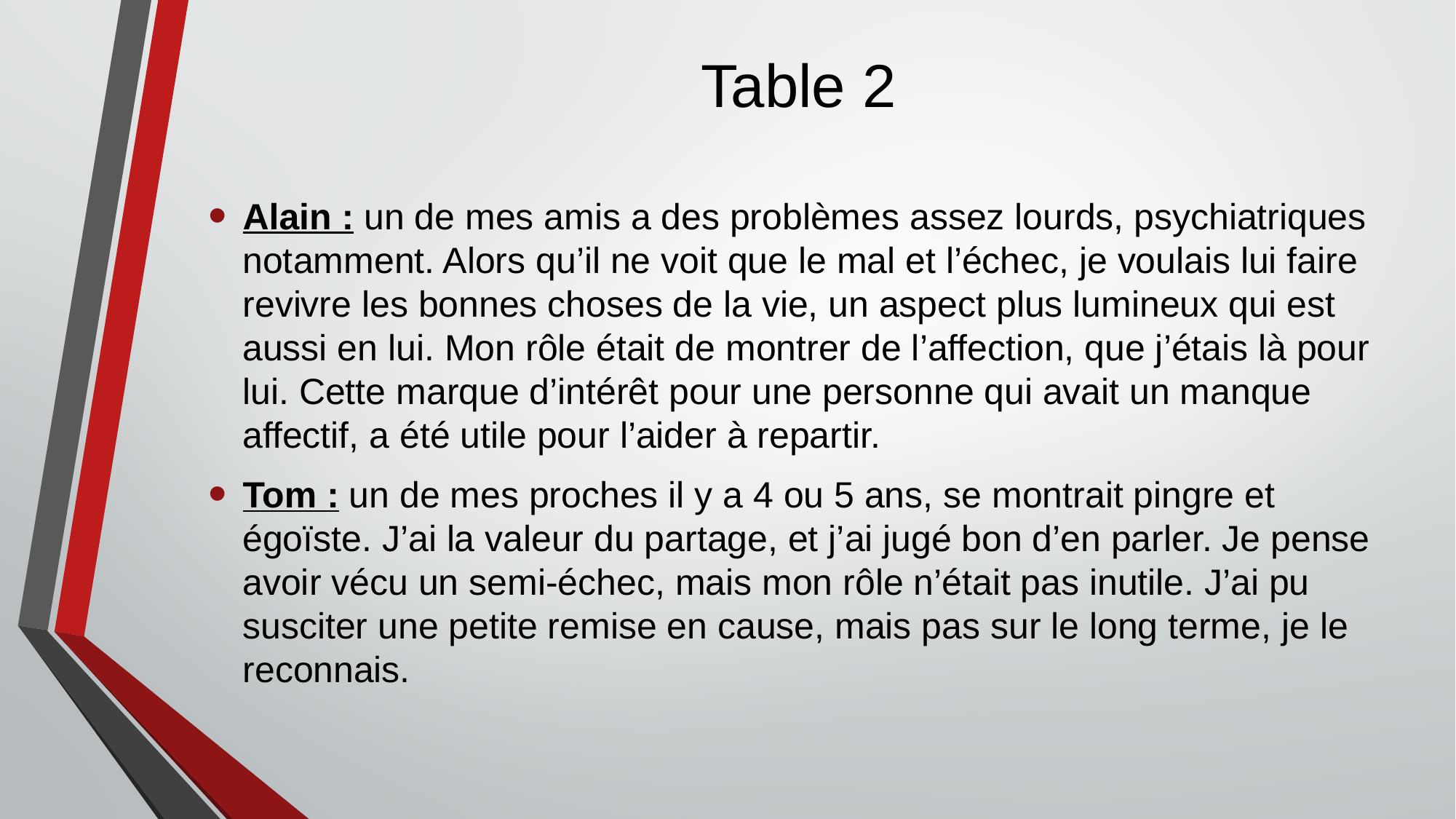

# Table 2
Alain : un de mes amis a des problèmes assez lourds, psychiatriques notamment. Alors qu’il ne voit que le mal et l’échec, je voulais lui faire revivre les bonnes choses de la vie, un aspect plus lumineux qui est aussi en lui. Mon rôle était de montrer de l’affection, que j’étais là pour lui. Cette marque d’intérêt pour une personne qui avait un manque affectif, a été utile pour l’aider à repartir.
Tom : un de mes proches il y a 4 ou 5 ans, se montrait pingre et égoïste. J’ai la valeur du partage, et j’ai jugé bon d’en parler. Je pense avoir vécu un semi-échec, mais mon rôle n’était pas inutile. J’ai pu susciter une petite remise en cause, mais pas sur le long terme, je le reconnais.